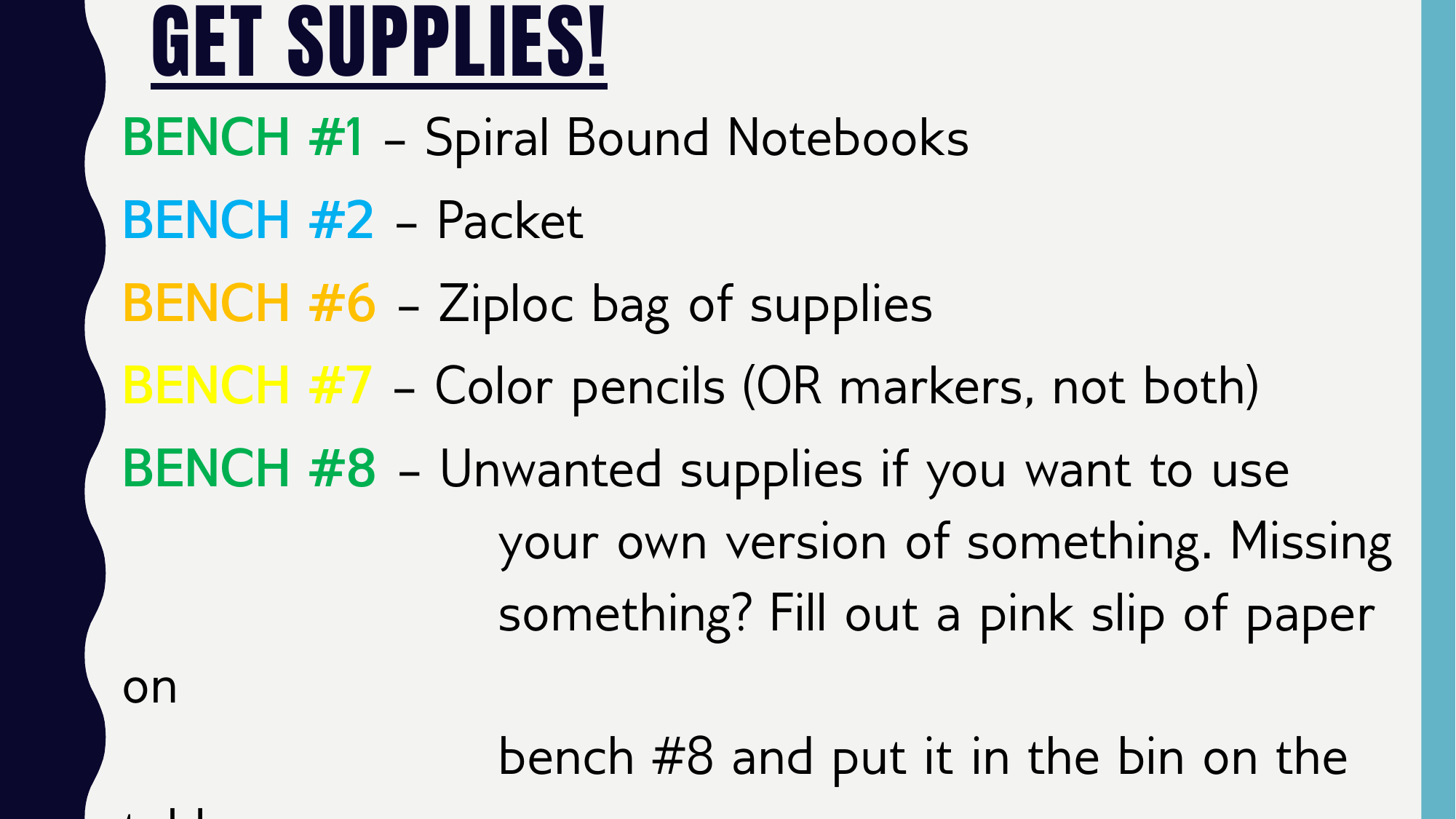

# Get Supplies!
BENCH #1 – Spiral Bound Notebooks
BENCH #2 – Packet
BENCH #6 – Ziploc bag of supplies
BENCH #7 – Color pencils (OR markers, not both)
BENCH #8 – Unwanted supplies if you want to use
                       your own version of something. Missing
                       something? Fill out a pink slip of paper on
                       bench #8 and put it in the bin on the table